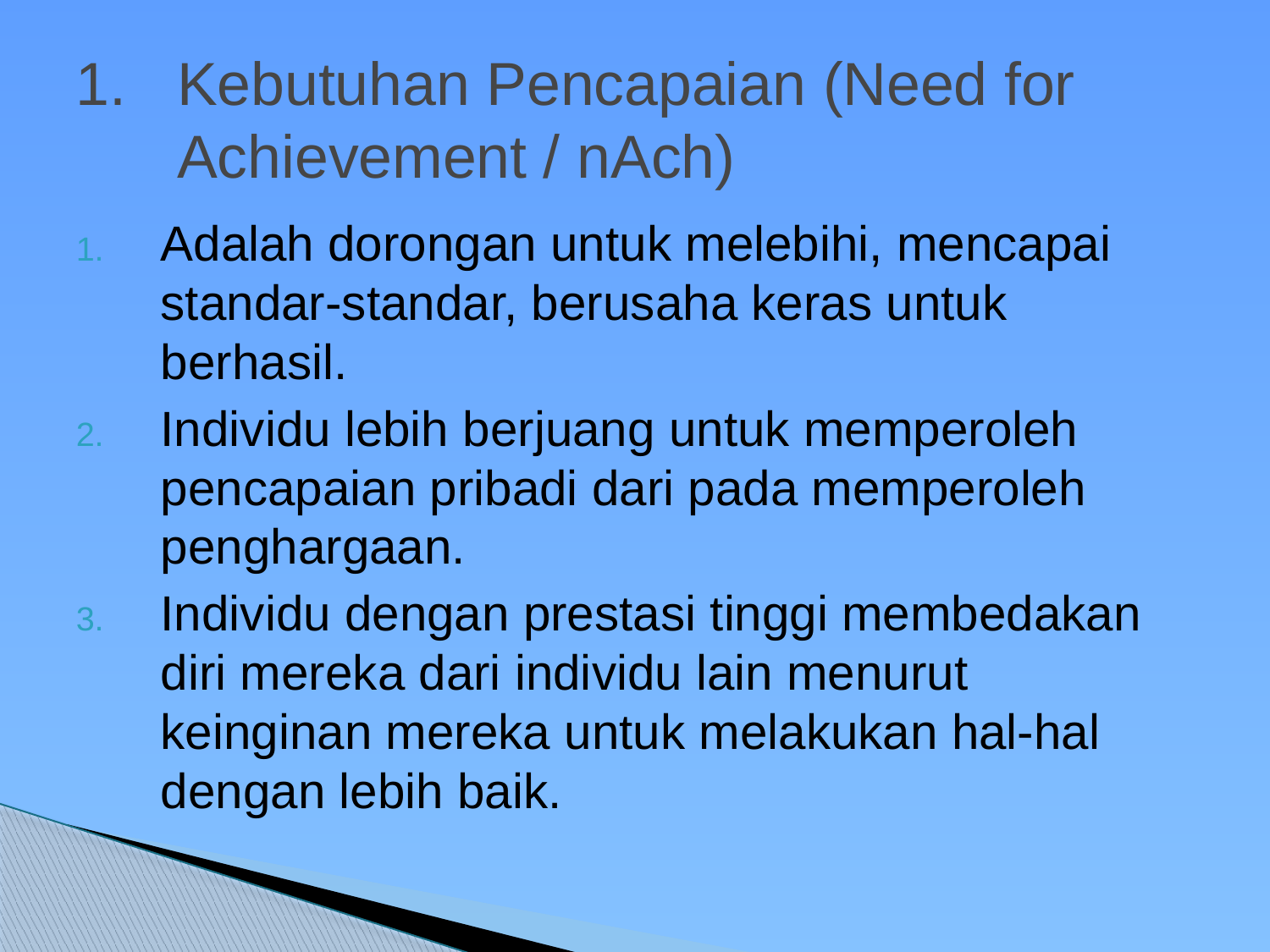

# Kebutuhan Pencapaian (Need for Achievement / nAch)
Adalah dorongan untuk melebihi, mencapai standar-standar, berusaha keras untuk berhasil.
Individu lebih berjuang untuk memperoleh pencapaian pribadi dari pada memperoleh penghargaan.
Individu dengan prestasi tinggi membedakan diri mereka dari individu lain menurut keinginan mereka untuk melakukan hal-hal dengan lebih baik.